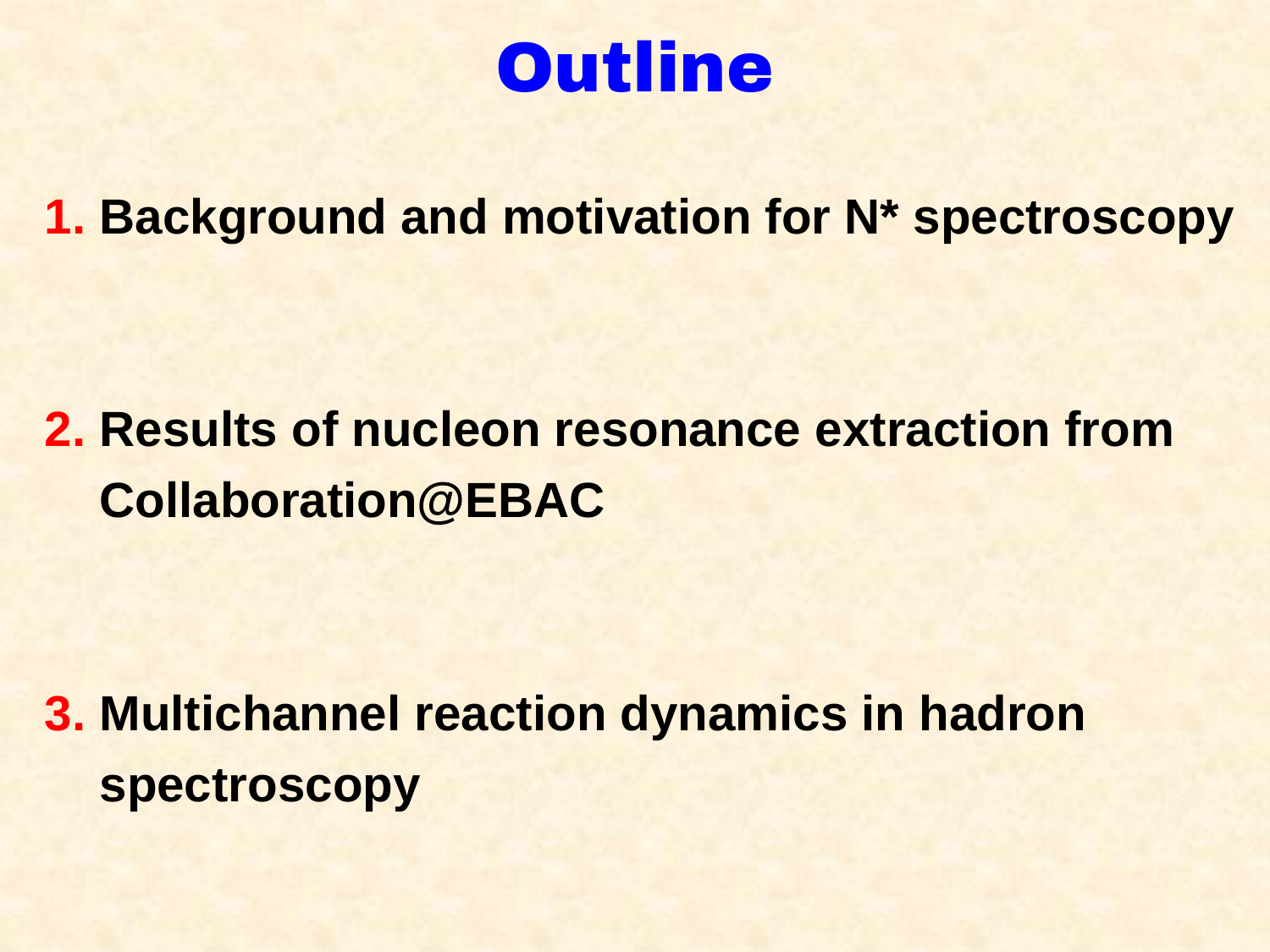

# Outline
1. Background and motivation for N* spectroscopy

2. Results of nucleon resonance extraction from
    Collaboration@EBAC

3. Multichannel reaction dynamics in hadron
    spectroscopy